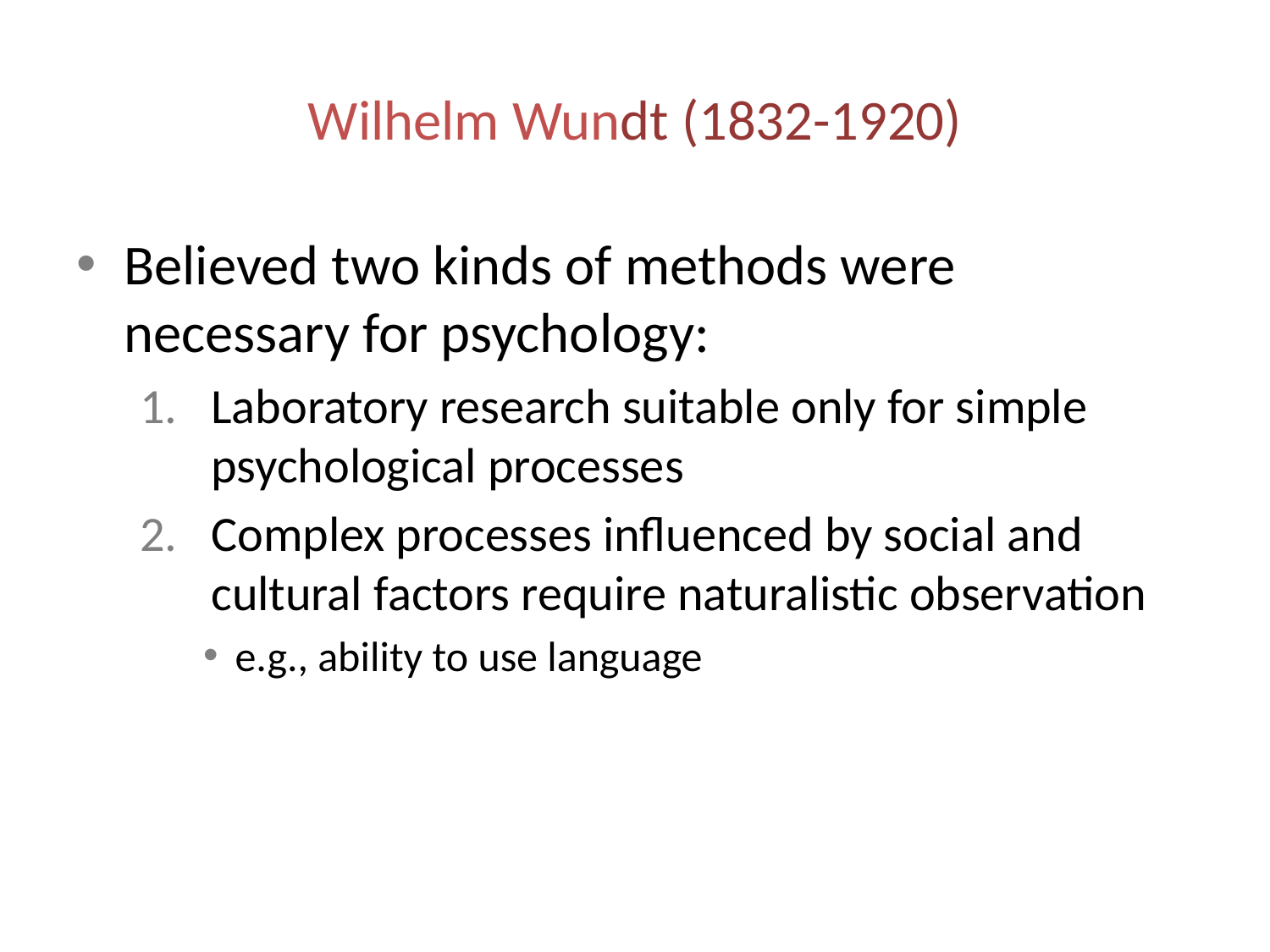

# Wilhelm Wundt (1832-1920)
Believed two kinds of methods were necessary for psychology:
Laboratory research suitable only for simple psychological processes
Complex processes influenced by social and cultural factors require naturalistic observation
e.g., ability to use language